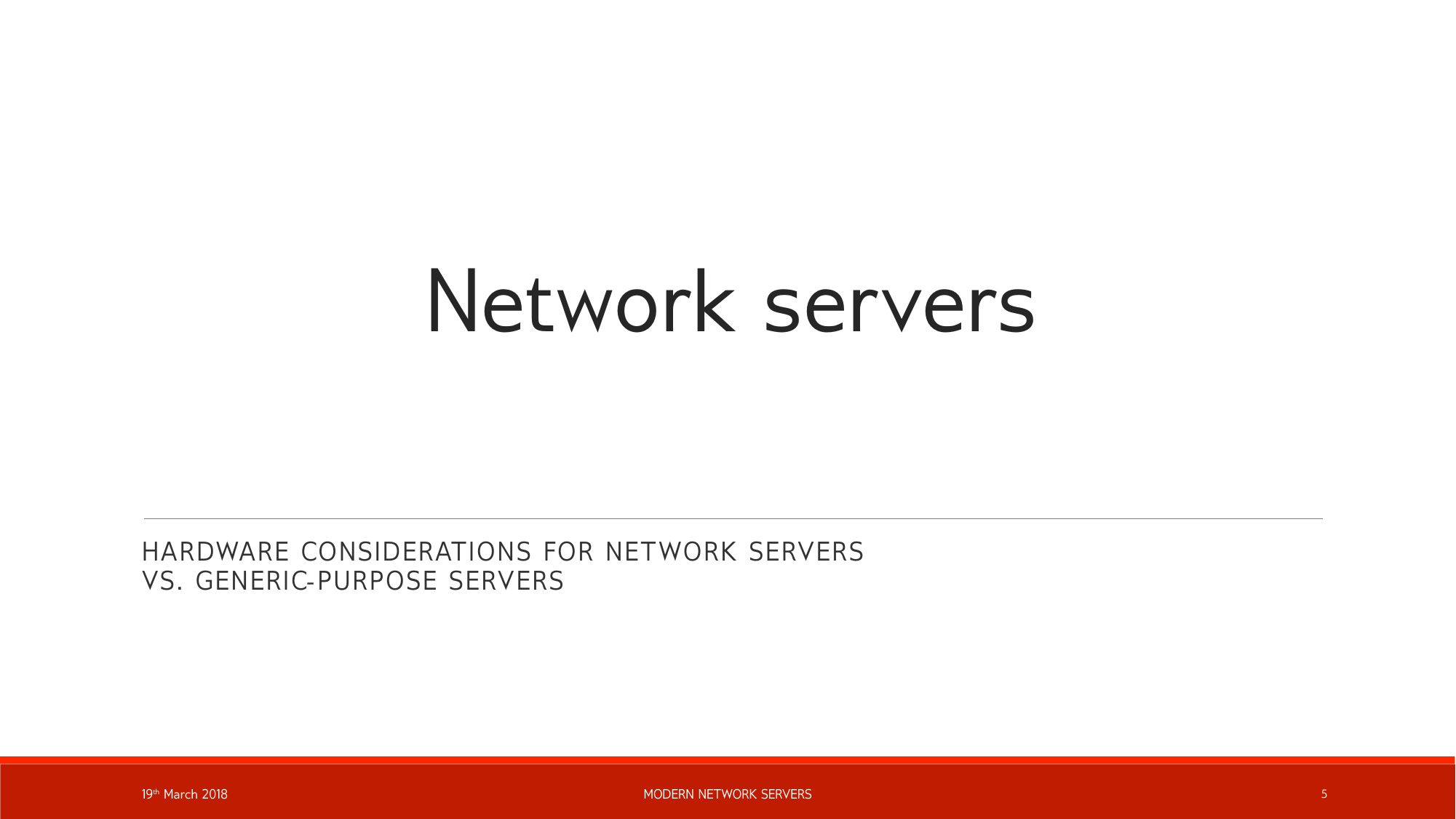

# Network servers
hardware considerations for network servers
vs. generic-purpose servers
19th March 2018
Modern network servers
5